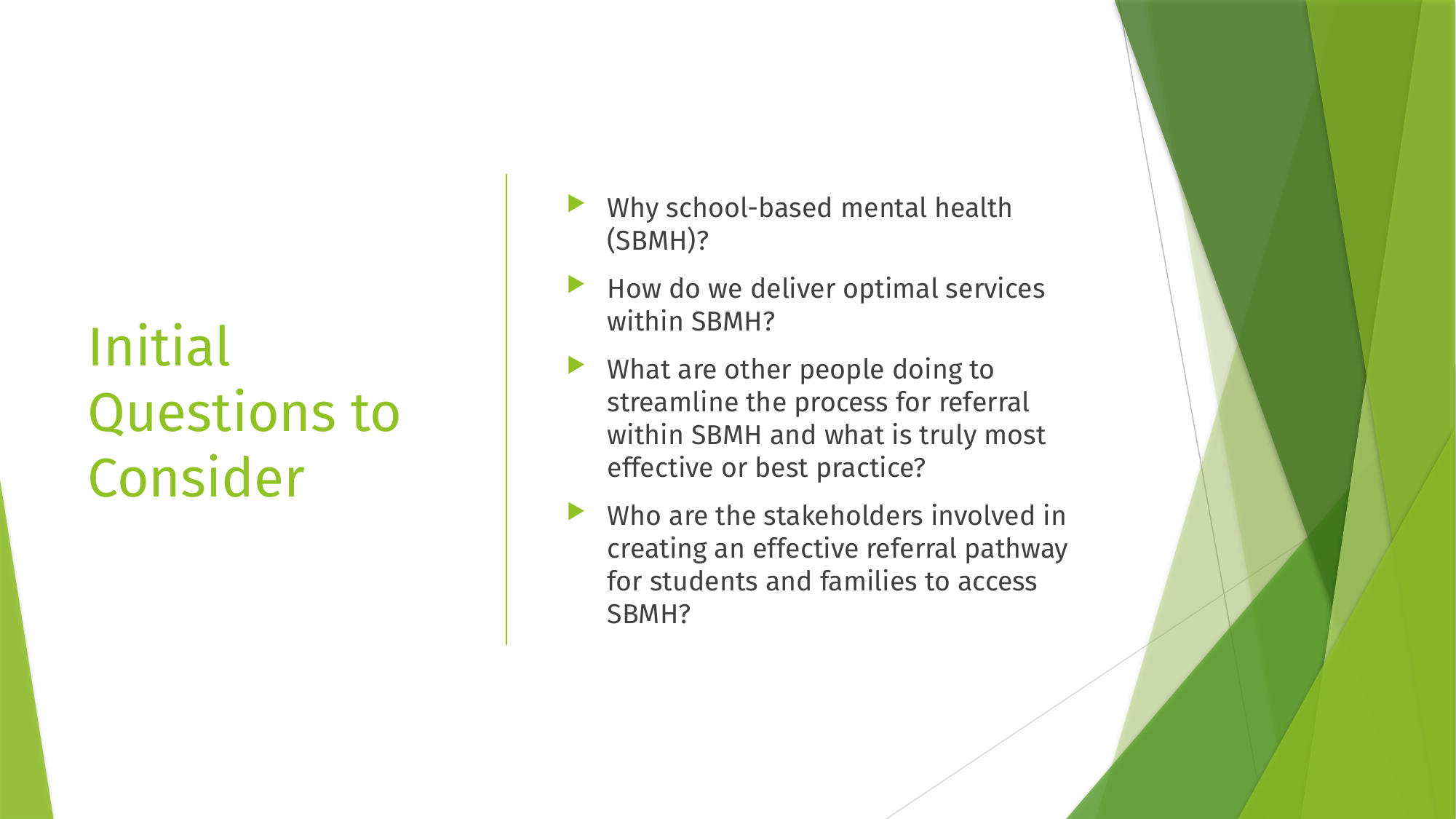

# Initial Questions to Consider
Why school-based mental health (SBMH)?
How do we deliver optimal services within SBMH?
What are other people doing to streamline the process for referral within SBMH and what is truly most effective or best practice?
Who are the stakeholders involved in creating an effective referral pathway for students and families to access SBMH?